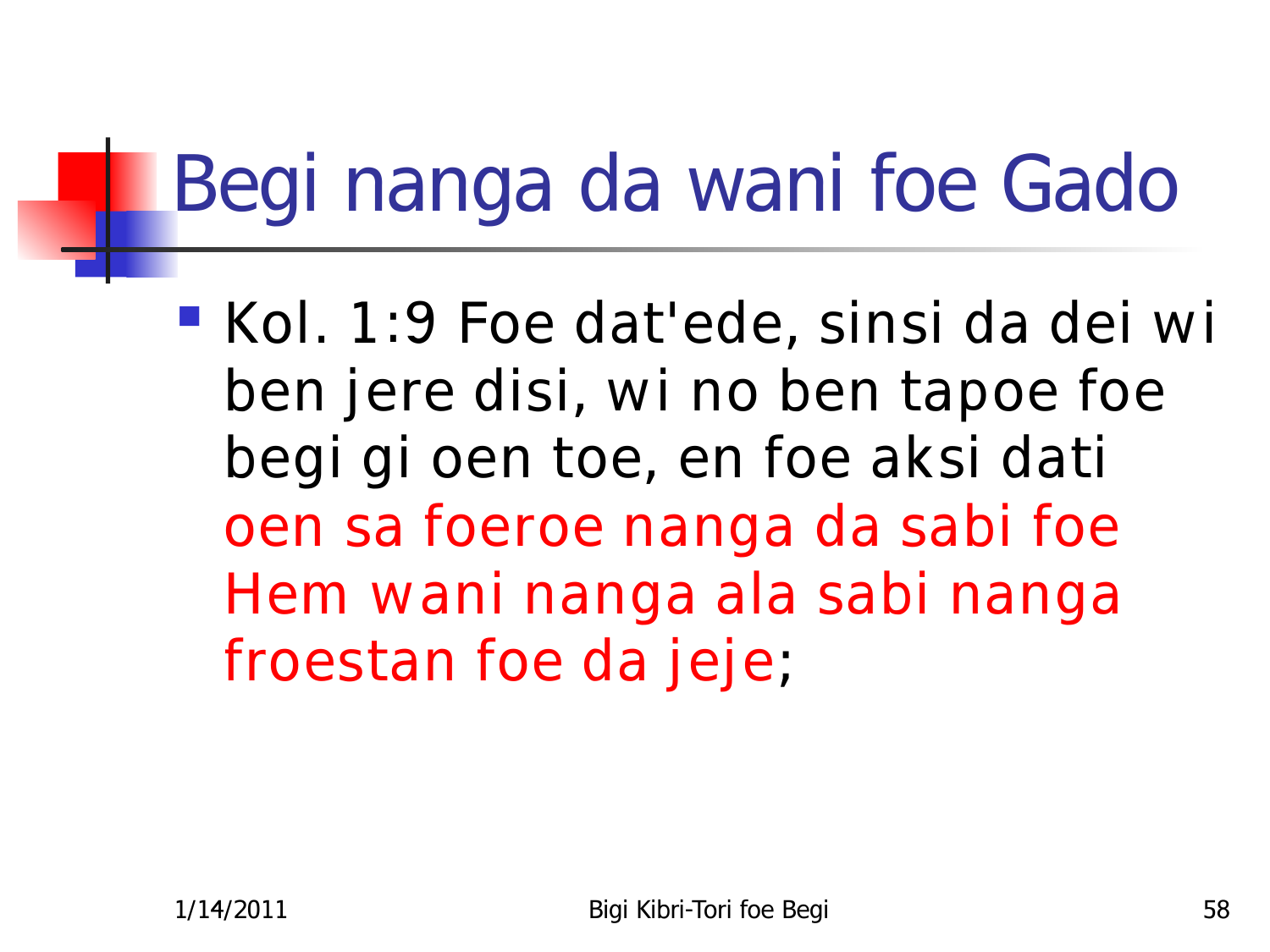

# Begi nanga da wani foe Gado
Kol. 1:9 Foe dat'ede, sinsi da dei wi ben jere disi, wi no ben tapoe foe begi gi oen toe, en foe aksi dati oen sa foeroe nanga da sabi foe Hem wani nanga ala sabi nanga froestan foe da jeje;
1/14/2011
Bigi Kibri-Tori foe Begi
58